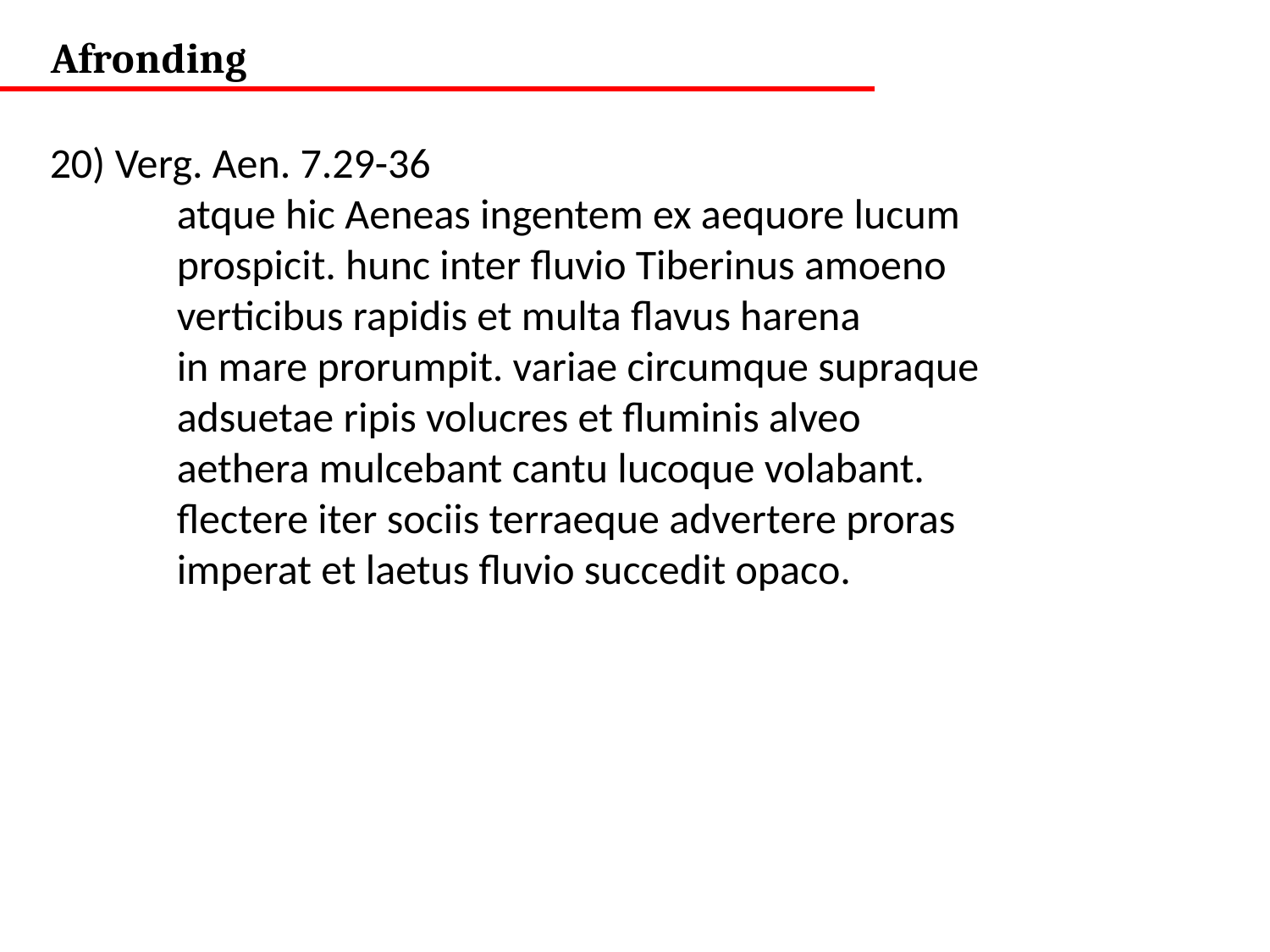

Afronding
20) Verg. Aen. 7.29-36
	atque hic Aeneas ingentem ex aequore lucum
	prospicit. hunc inter fluvio Tiberinus amoeno
verticibus rapidis et multa flavus harena
in mare prorumpit. variae circumque supraque
adsuetae ripis volucres et fluminis alveo
aethera mulcebant cantu lucoque volabant.
flectere iter sociis terraeque advertere proras
imperat et laetus fluvio succedit opaco.